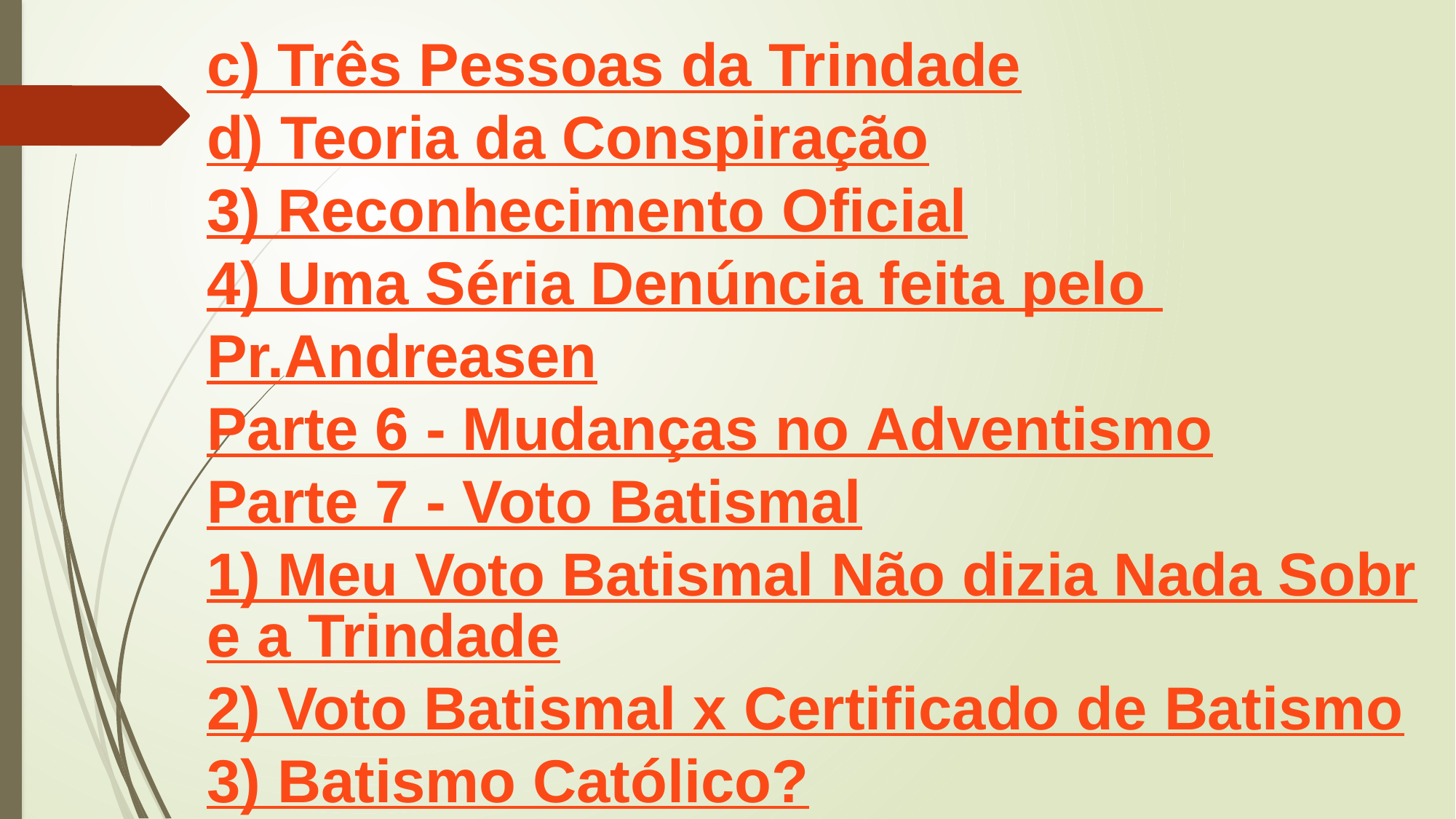

c) Três Pessoas da Trindade
d) Teoria da Conspiração
3) Reconhecimento Oficial
4) Uma Séria Denúncia feita pelo Pr.Andreasen
Parte 6 - Mudanças no Adventismo
Parte 7 - Voto Batismal
1) Meu Voto Batismal Não dizia Nada Sobre a Trindade
2) Voto Batismal x Certificado de Batismo
3) Batismo Católico?